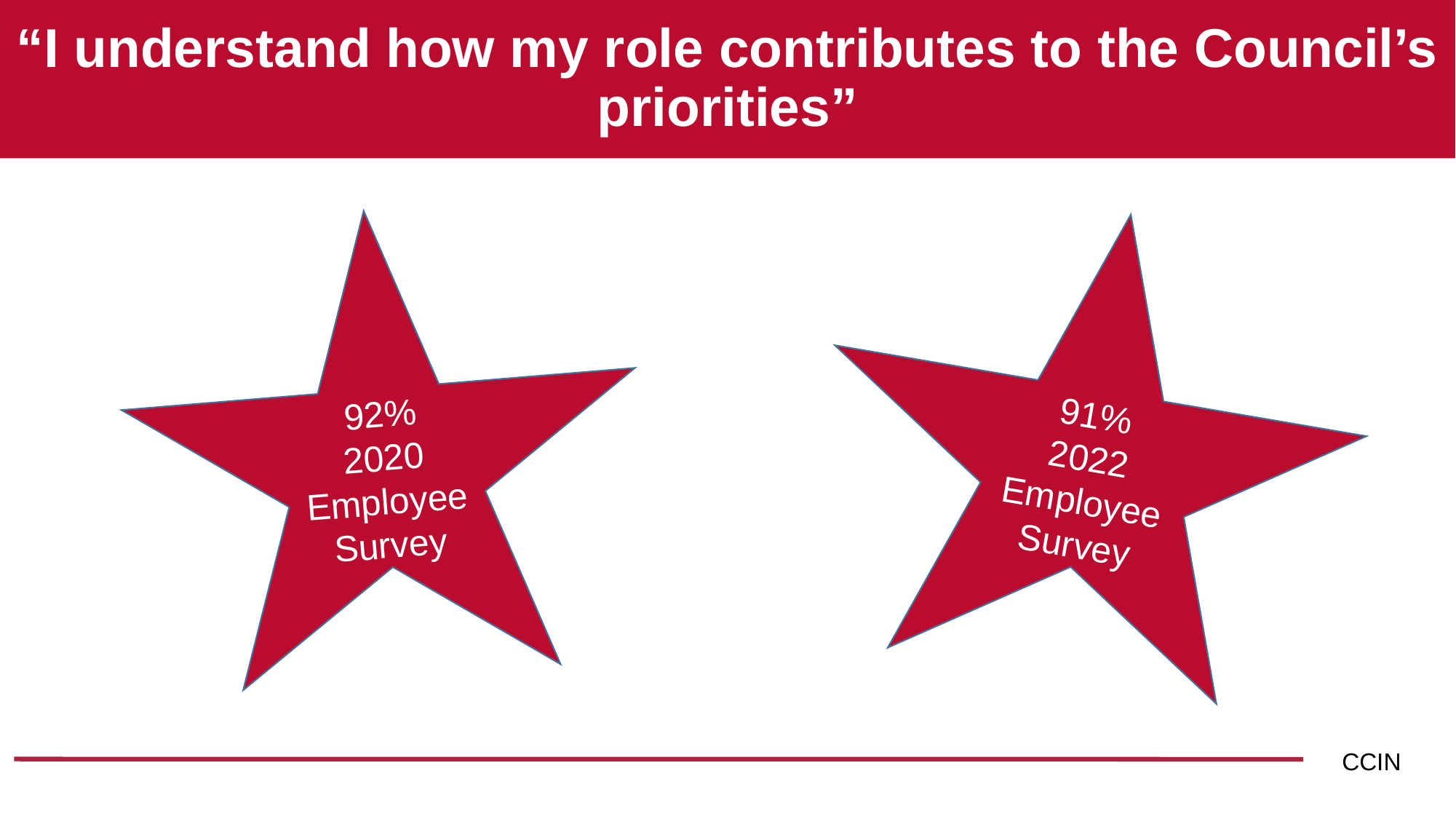

# “I understand how my role contributes to the Council’s priorities”
92%
2020 Employee Survey
91%
2022 Employee Survey
CCIN